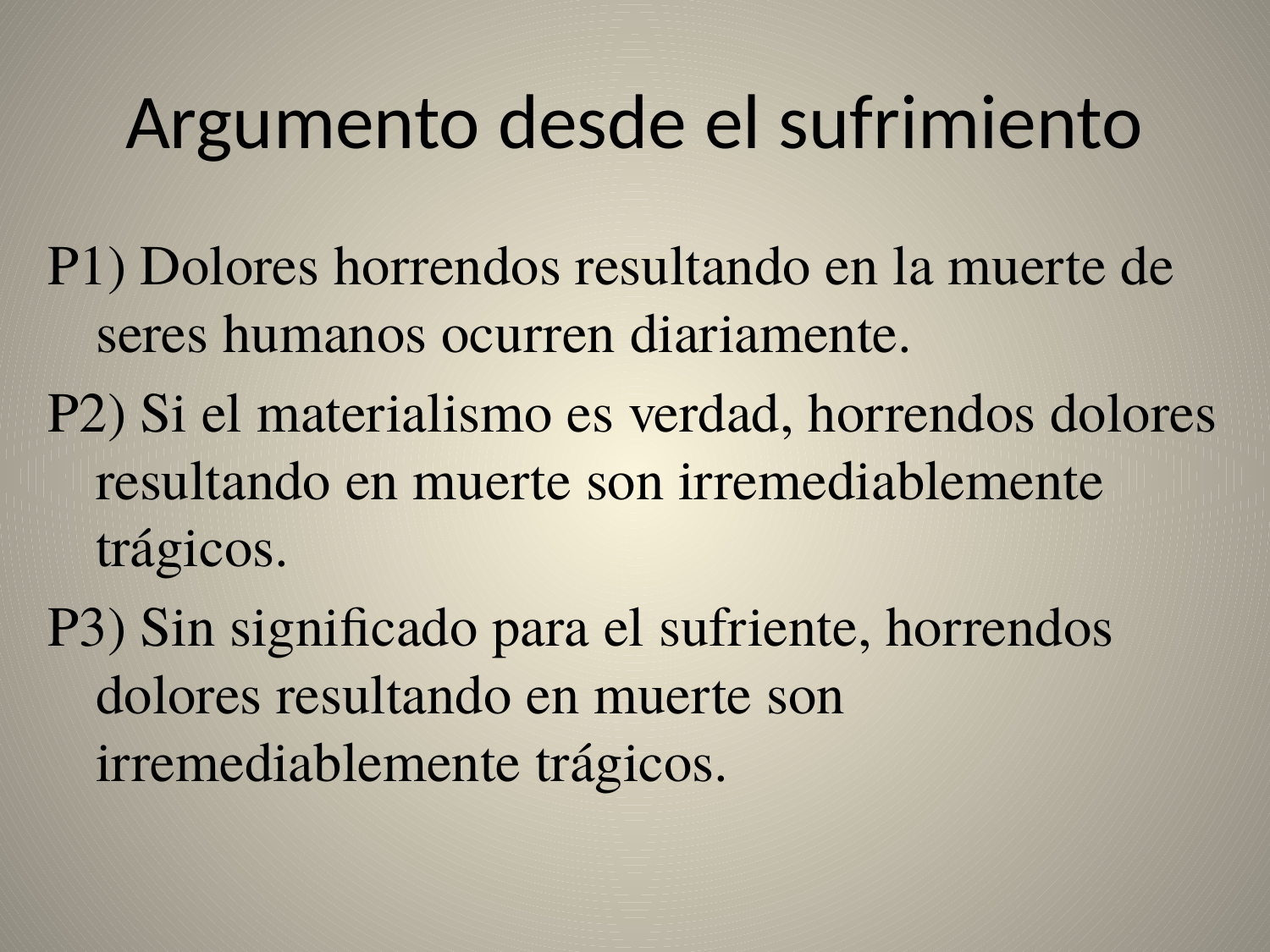

# Argumento desde el sufrimiento
P1) Dolores horrendos resultando en la muerte de seres humanos ocurren diariamente.
P2) Si el materialismo es verdad, horrendos dolores resultando en muerte son irremediablemente trágicos.
P3) Sin significado para el sufriente, horrendos dolores resultando en muerte son irremediablemente trágicos.